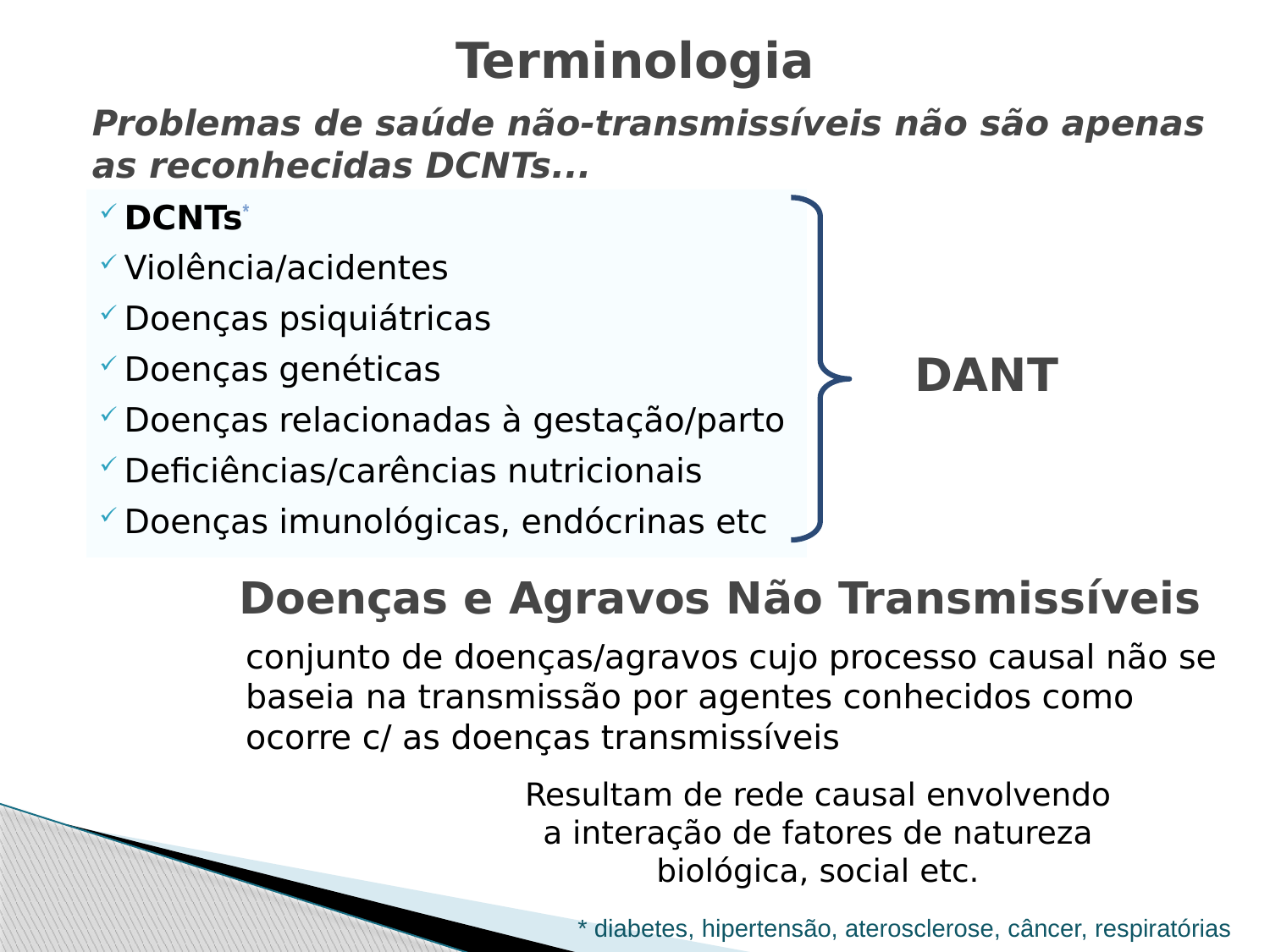

Terminologia
Problemas de saúde não-transmissíveis não são apenas as reconhecidas DCNTs...
DCNTs*
Violência/acidentes
Doenças psiquiátricas
Doenças genéticas
Doenças relacionadas à gestação/parto
Deficiências/carências nutricionais
Doenças imunológicas, endócrinas etc

# DANT Doenças e Agravos Não Transmissíveis
conjunto de doenças/agravos cujo processo causal não se baseia na transmissão por agentes conhecidos como ocorre c/ as doenças transmissíveis
Resultam de rede causal envolvendo a interação de fatores de natureza biológica, social etc.
* diabetes, hipertensão, aterosclerose, câncer, respiratórias